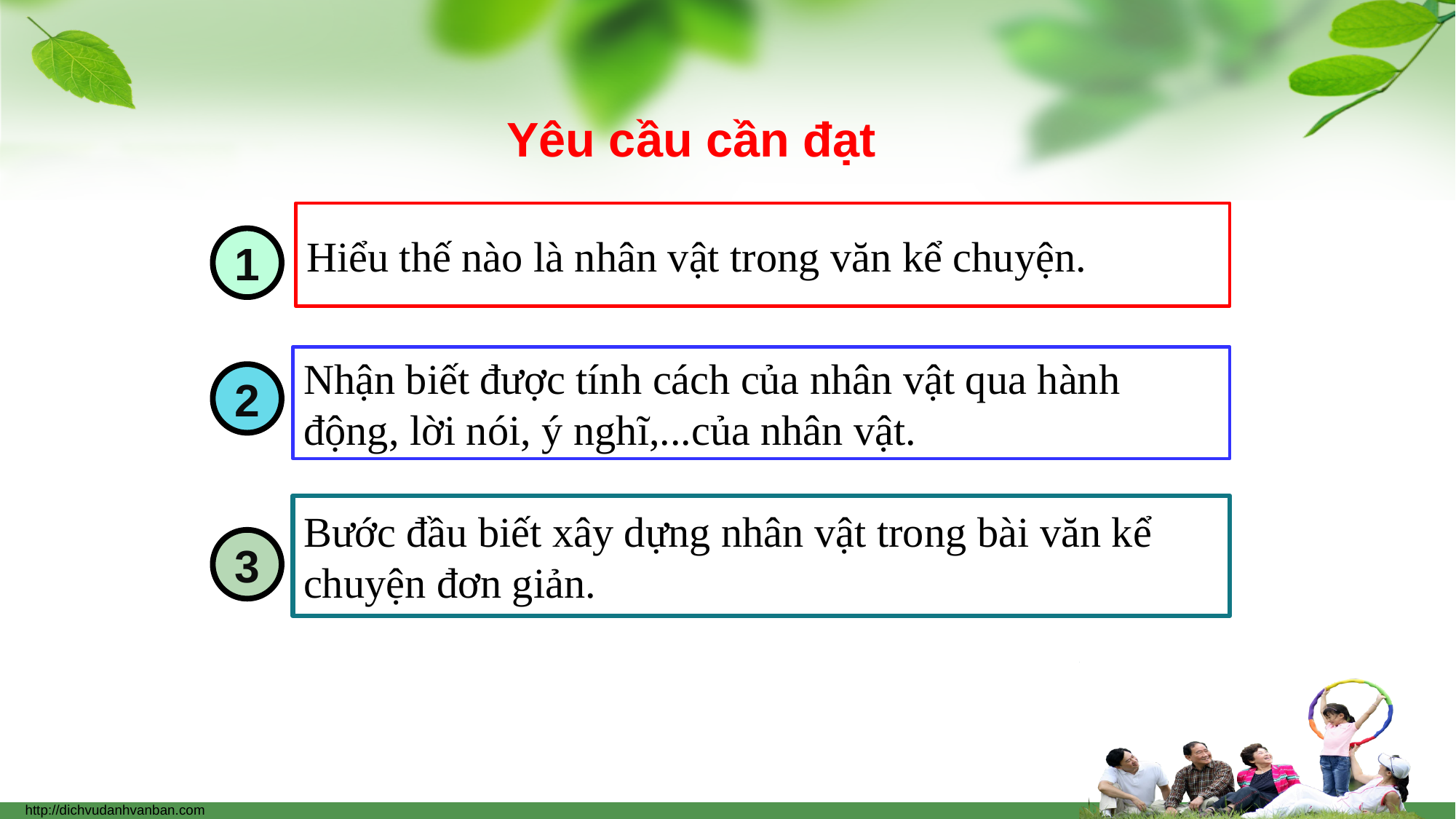

Yêu cầu cần đạt
Hiểu thế nào là nhân vật trong văn kể chuyện.
1
Nhận biết được tính cách của nhân vật qua hành động, lời nói, ý nghĩ,...của nhân vật.
2
Bước đầu biết xây dựng nhân vật trong bài văn kể chuyện đơn giản.
3